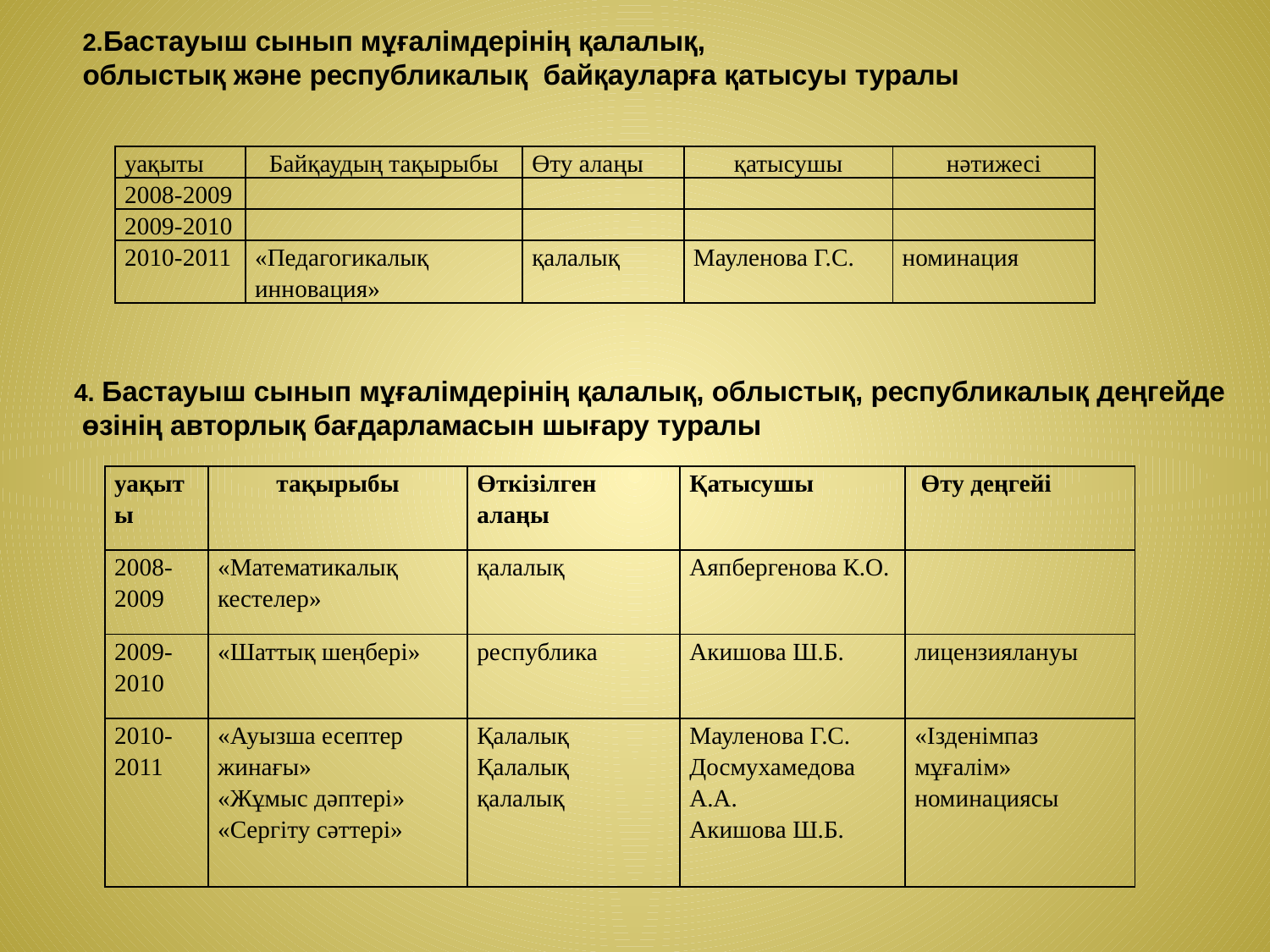

2.Бастауыш сынып мұғалімдерінің қалалық,
облыстық және республикалық  байқауларға қатысуы туралы

| уақыты | Байқаудың тақырыбы | Өту алаңы | қатысушы | нәтижесі |
| --- | --- | --- | --- | --- |
| 2008-2009 |  |  |  |  |
| 2009-2010 |  |  |  |  |
| 2010-2011 | «Педагогикалық инновация» | қалалық | Мауленова Г.С. | номинация |
4. Бастауыш сынып мұғалімдерінің қалалық, облыстық, республикалық деңгейде
 өзінің авторлық бағдарламасын шығару туралы

| уақыты | тақырыбы | Өткізілген алаңы | Қатысушы | Өту деңгейі |
| --- | --- | --- | --- | --- |
| 2008-2009 | «Математикалық кестелер» | қалалық | Аяпбергенова К.О. |  |
| 2009-2010 | «Шаттық шеңбері» | республика | Акишова Ш.Б. | лицензиялануы |
| 2010-2011 | «Ауызша есептер жинағы» «Жұмыс дәптері» «Сергіту сәттері» | Қалалық Қалалық қалалық | Мауленова Г.С. Досмухамедова А.А. Акишова Ш.Б. | «Ізденімпаз мұғалім» номинациясы |